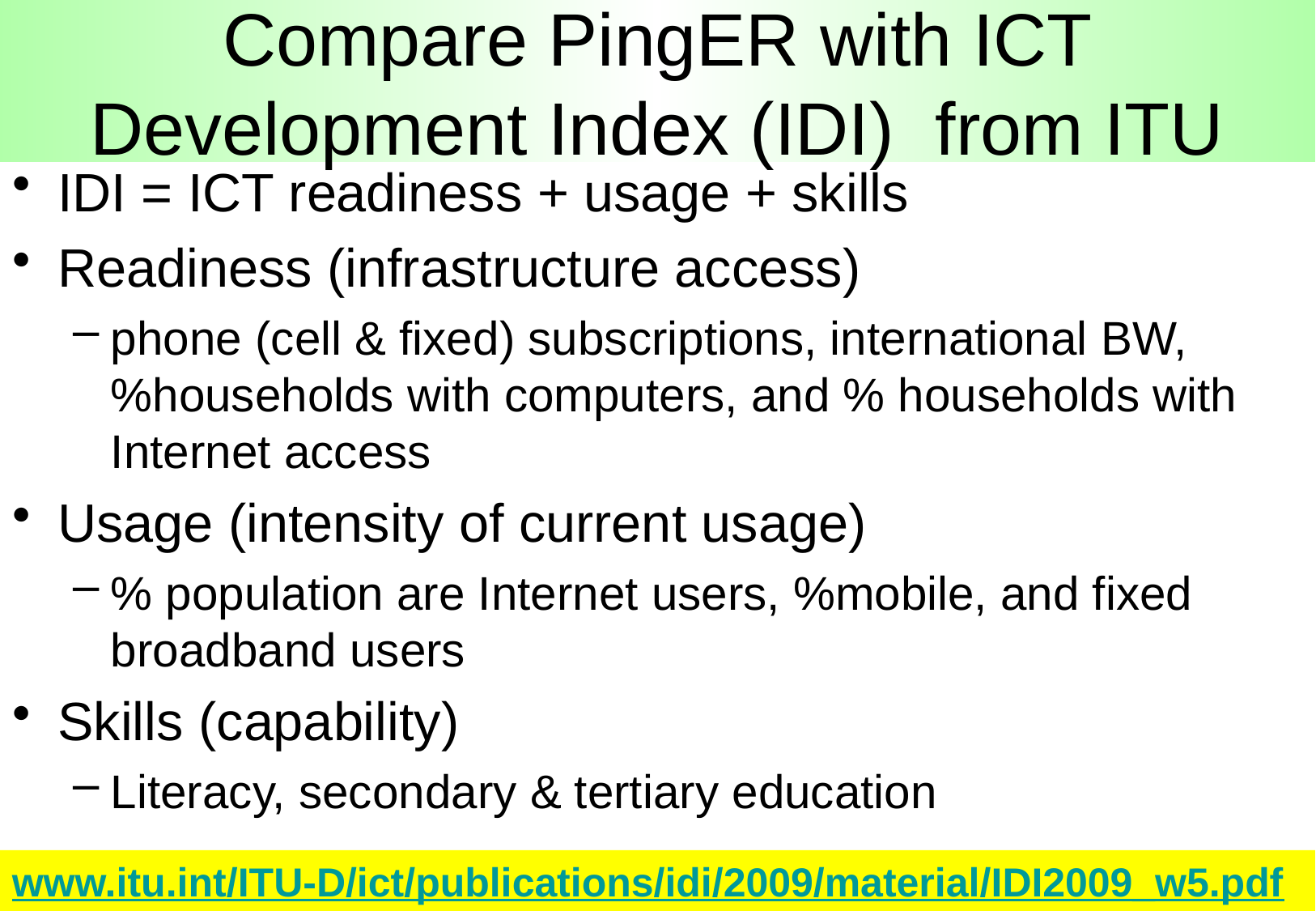

# Compare PingER with ICT Development Index (IDI)  from ITU
IDI = ICT readiness + usage + skills
Readiness (infrastructure access)
phone (cell & fixed) subscriptions, international BW, %households with computers, and % households with Internet access
Usage (intensity of current usage)
% population are Internet users, %mobile, and fixed broadband users
Skills (capability)
Literacy, secondary & tertiary education

14
www.itu.int/ITU-D/ict/publications/idi/2009/material/IDI2009_w5.pdf